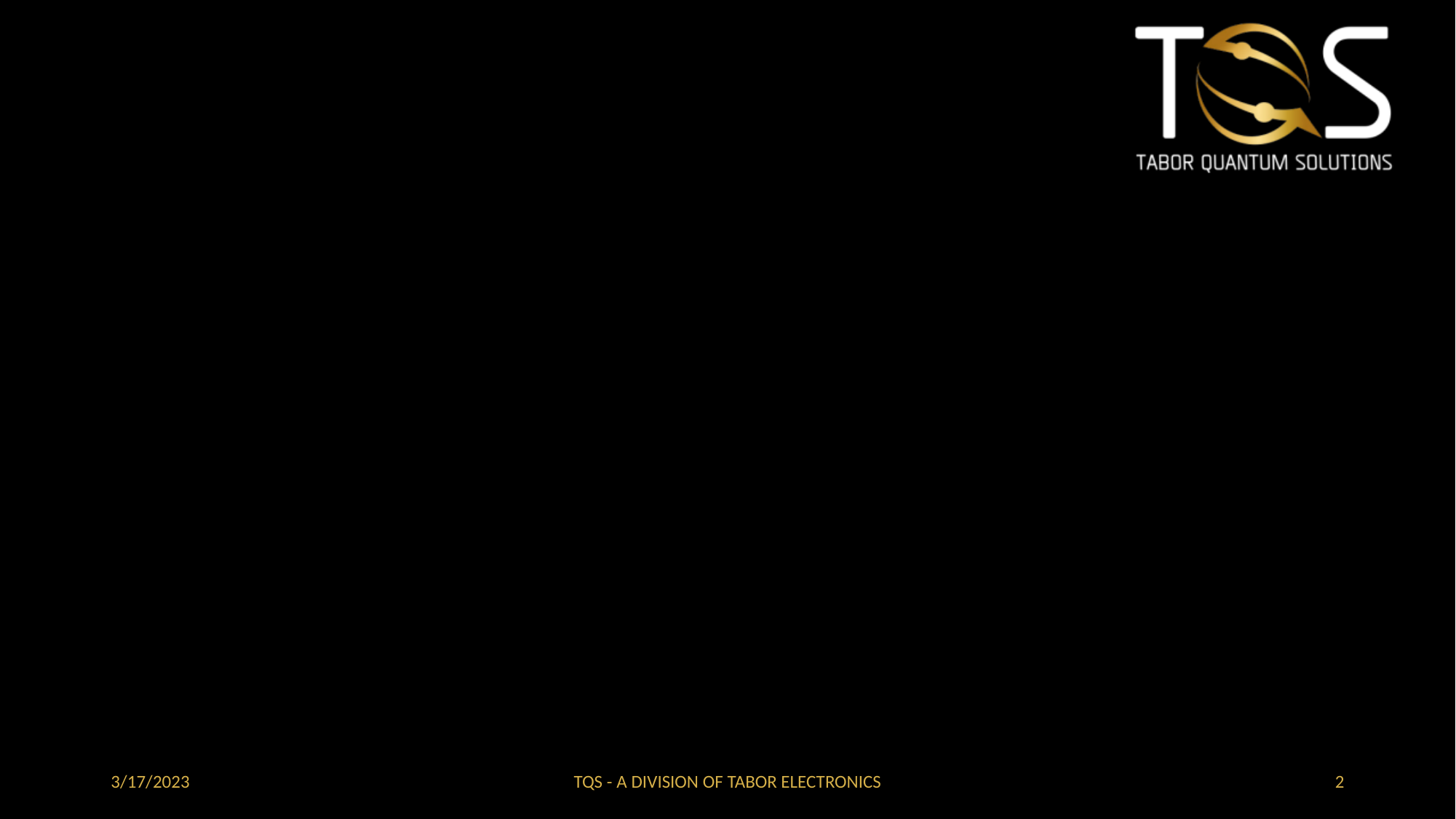

#

3/17/2023
TQS - A DIVISION OF TABOR ELECTRONICS
2